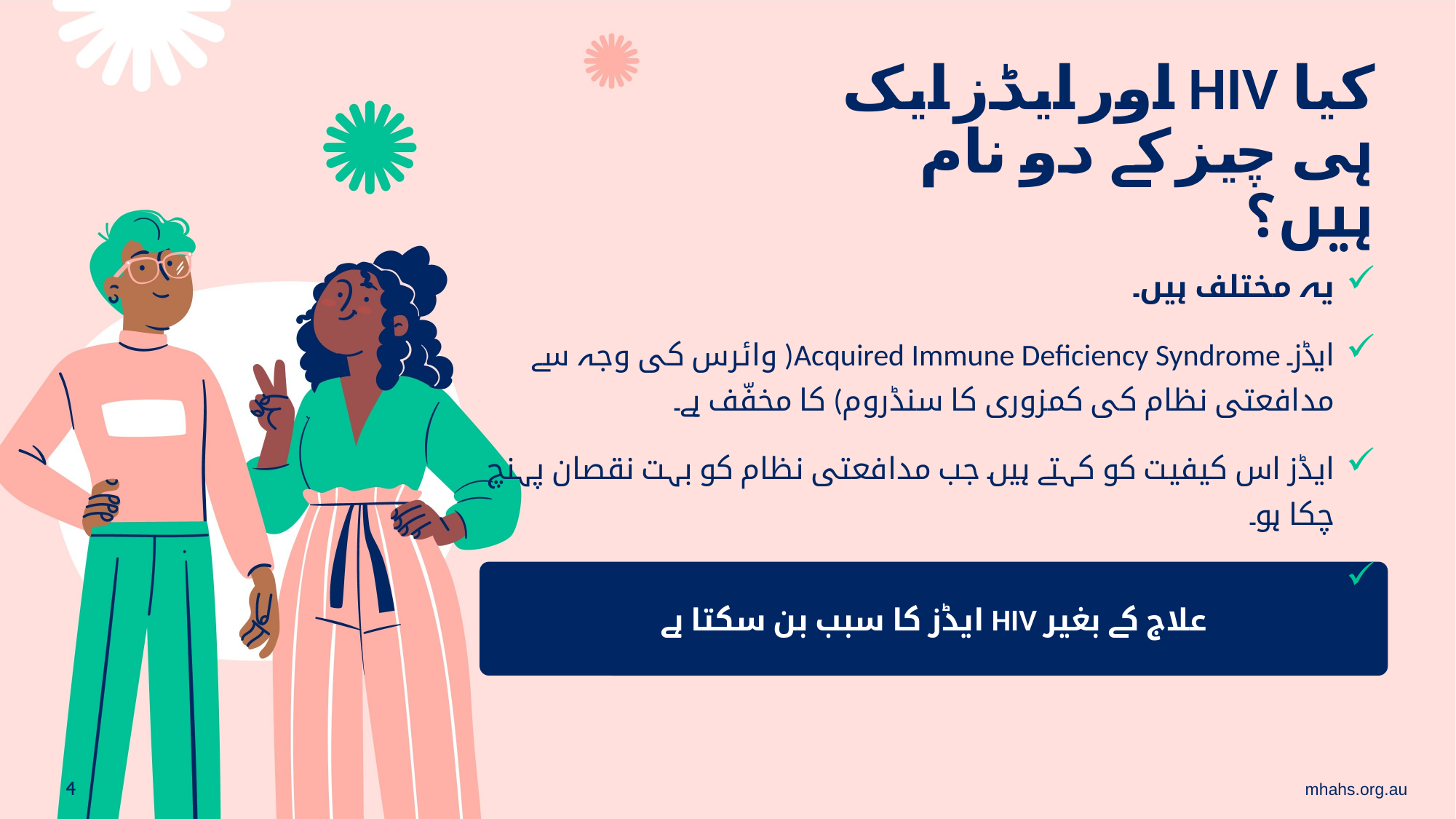

کیا HIV اور ایڈز ایک ہی چیز کے دو نام ہیں؟
یہ مختلف ہیں۔
ایڈز Acquired Immune Deficiency Syndrome( وائرس کی وجہ سے مدافعتی نظام کی کمزوری کا سنڈروم) کا مخفّف ہے۔
ایڈز اس کیفیت کو کہتے ہیں جب مدافعتی نظام کو بہت نقصان پہنچ چکا ہو۔
ایڈز سے آپ شدید بیمار ہو سکتے ہیں۔

علاج کے بغیر HIV ایڈز کا سبب بن سکتا ہے
4
mhahs.org.au